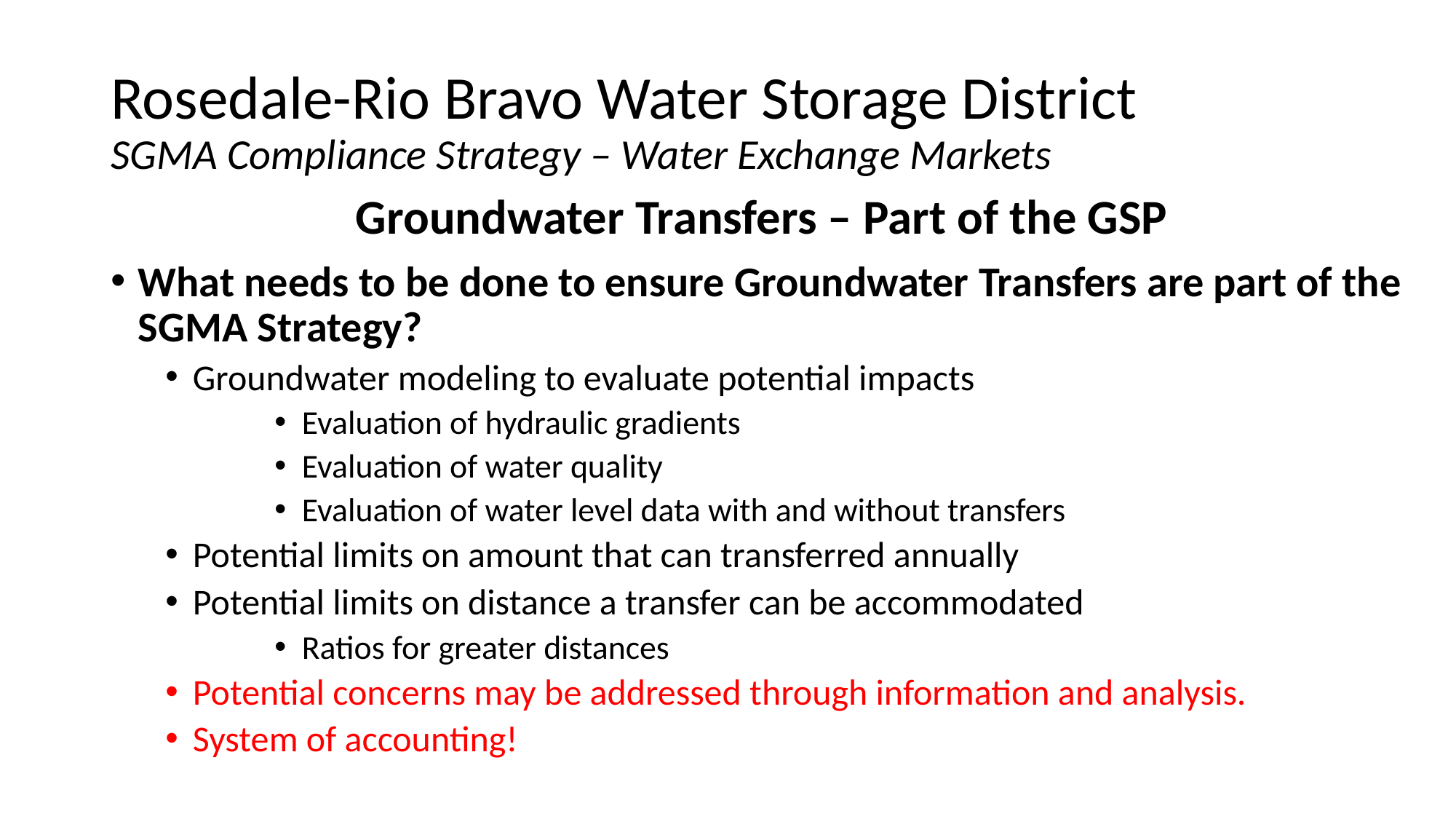

Rosedale-Rio Bravo Water Storage District
SGMA Compliance Strategy – Water Exchange Markets
Groundwater Transfers – Part of the GSP
What needs to be done to ensure Groundwater Transfers are part of the SGMA Strategy?
Groundwater modeling to evaluate potential impacts
Evaluation of hydraulic gradients
Evaluation of water quality
Evaluation of water level data with and without transfers
Potential limits on amount that can transferred annually
Potential limits on distance a transfer can be accommodated
Ratios for greater distances
Potential concerns may be addressed through information and analysis.
System of accounting!